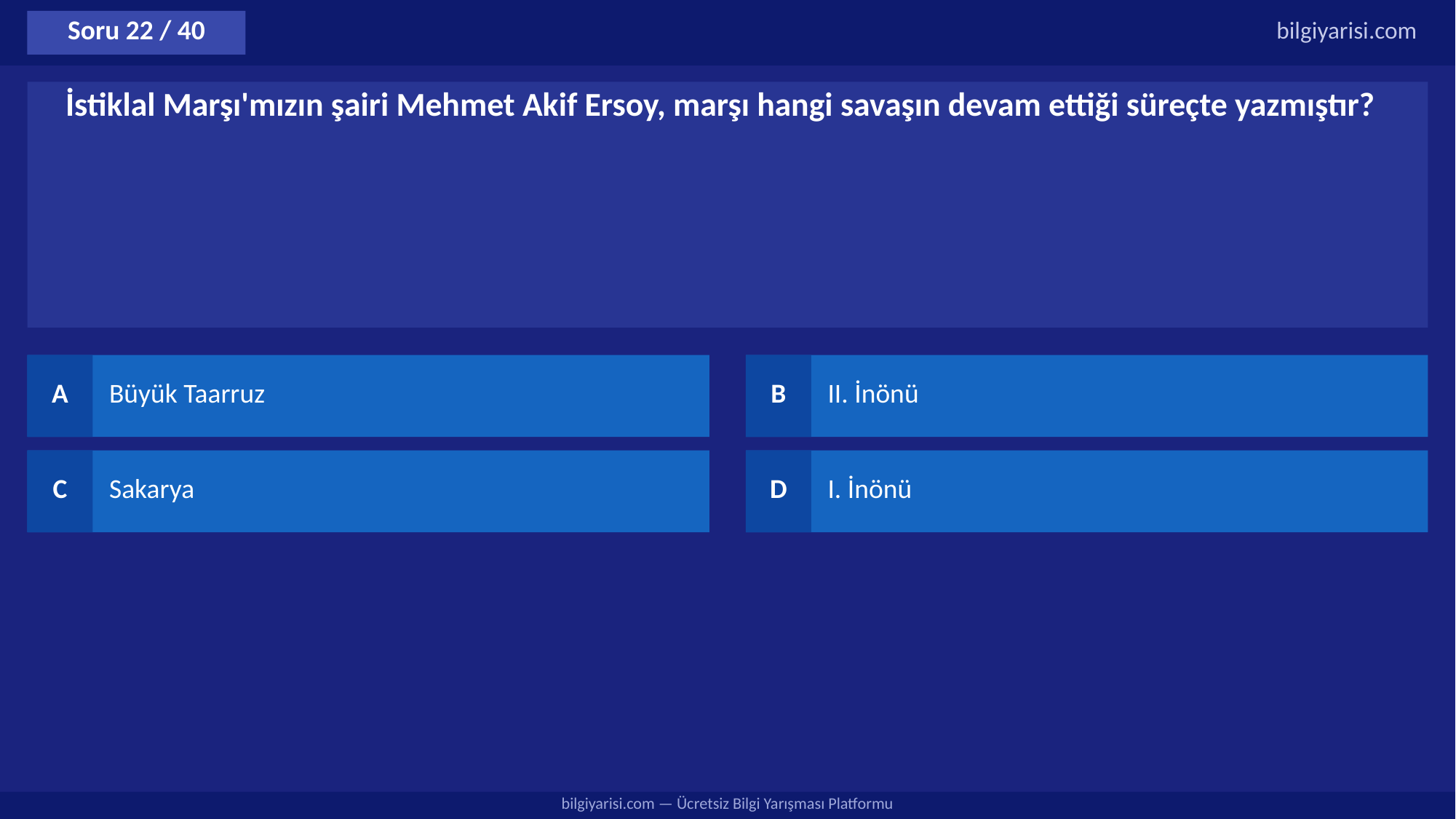

Soru 22 / 40
bilgiyarisi.com

İstiklal Marşı'mızın şairi Mehmet Akif Ersoy, marşı hangi savaşın devam ettiği süreçte yazmıştır?

A
Büyük Taarruz

B
II. İnönü

C
Sakarya

D
I. İnönü
bilgiyarisi.com — Ücretsiz Bilgi Yarışması Platformu